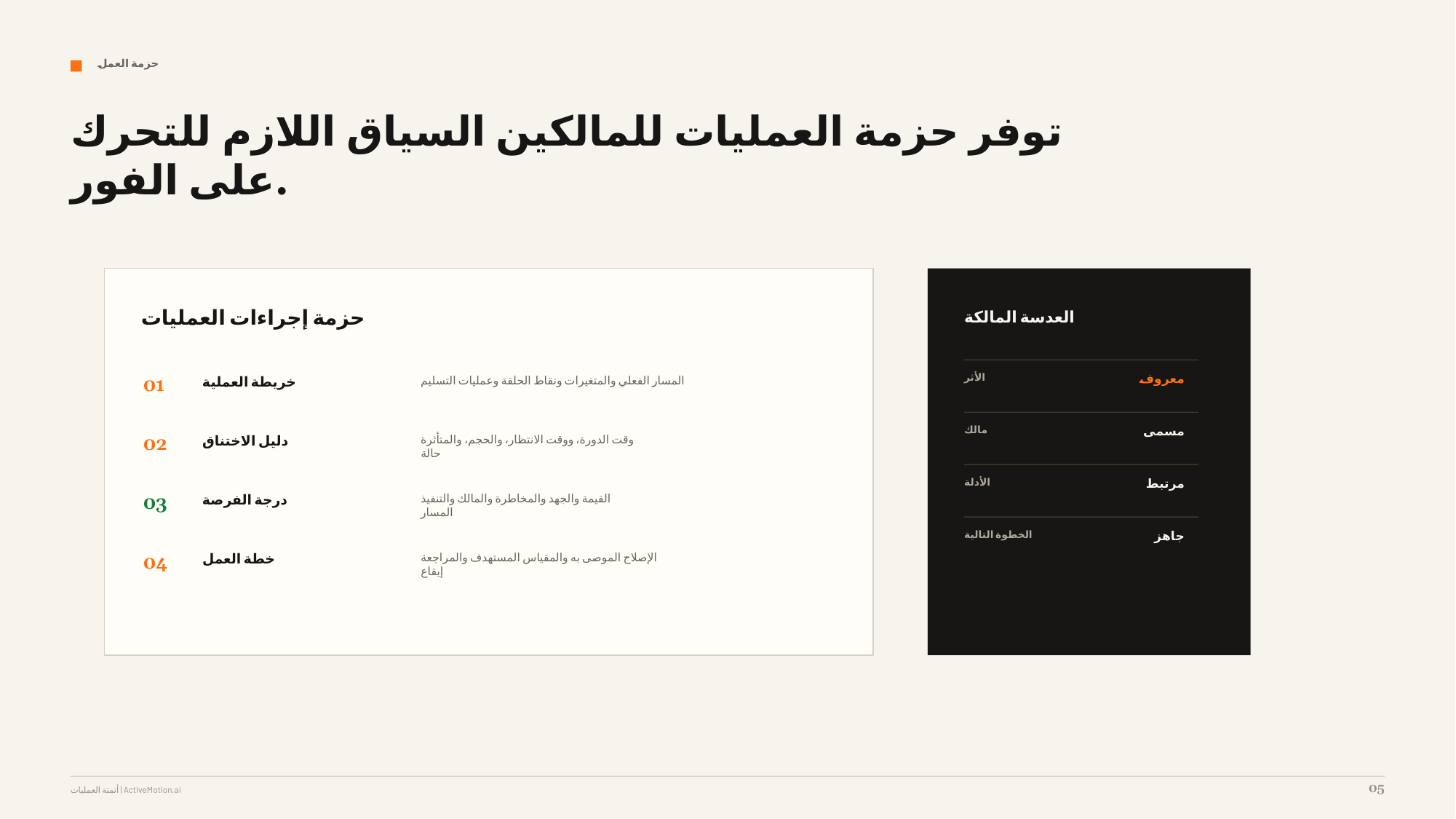

حزمة العمل

توفر حزمة العمليات للمالكين السياق اللازم للتحرك على الفور.

حزمة إجراءات العمليات
العدسة المالكة

الأثر
معروف
01
خريطة العملية
المسار الفعلي والمتغيرات ونقاط الحلقة وعمليات التسليم

مالك
مسمى
02
دليل الاختناق
وقت الدورة، ووقت الانتظار، والحجم، والمتأثرة
حالة

الأدلة
مرتبط
03
درجة الفرصة
القيمة والجهد والمخاطرة والمالك والتنفيذ
المسار

الخطوة التالية
جاهز
04
خطة العمل
الإصلاح الموصى به والمقياس المستهدف والمراجعة
إيقاع

05
أتمتة العمليات | ActiveMotion.ai